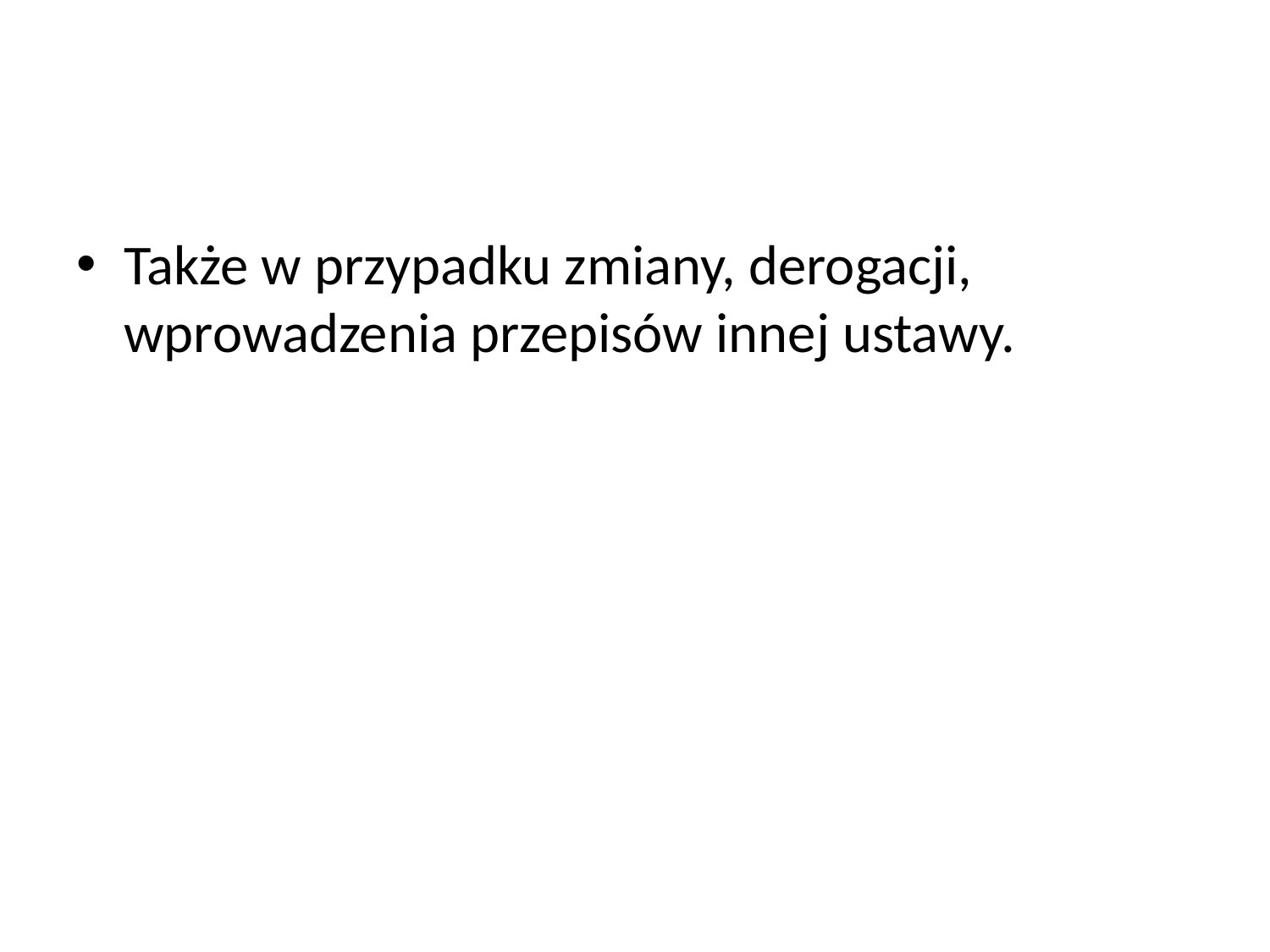

#
Także w przypadku zmiany, derogacji, wprowadzenia przepisów innej ustawy.